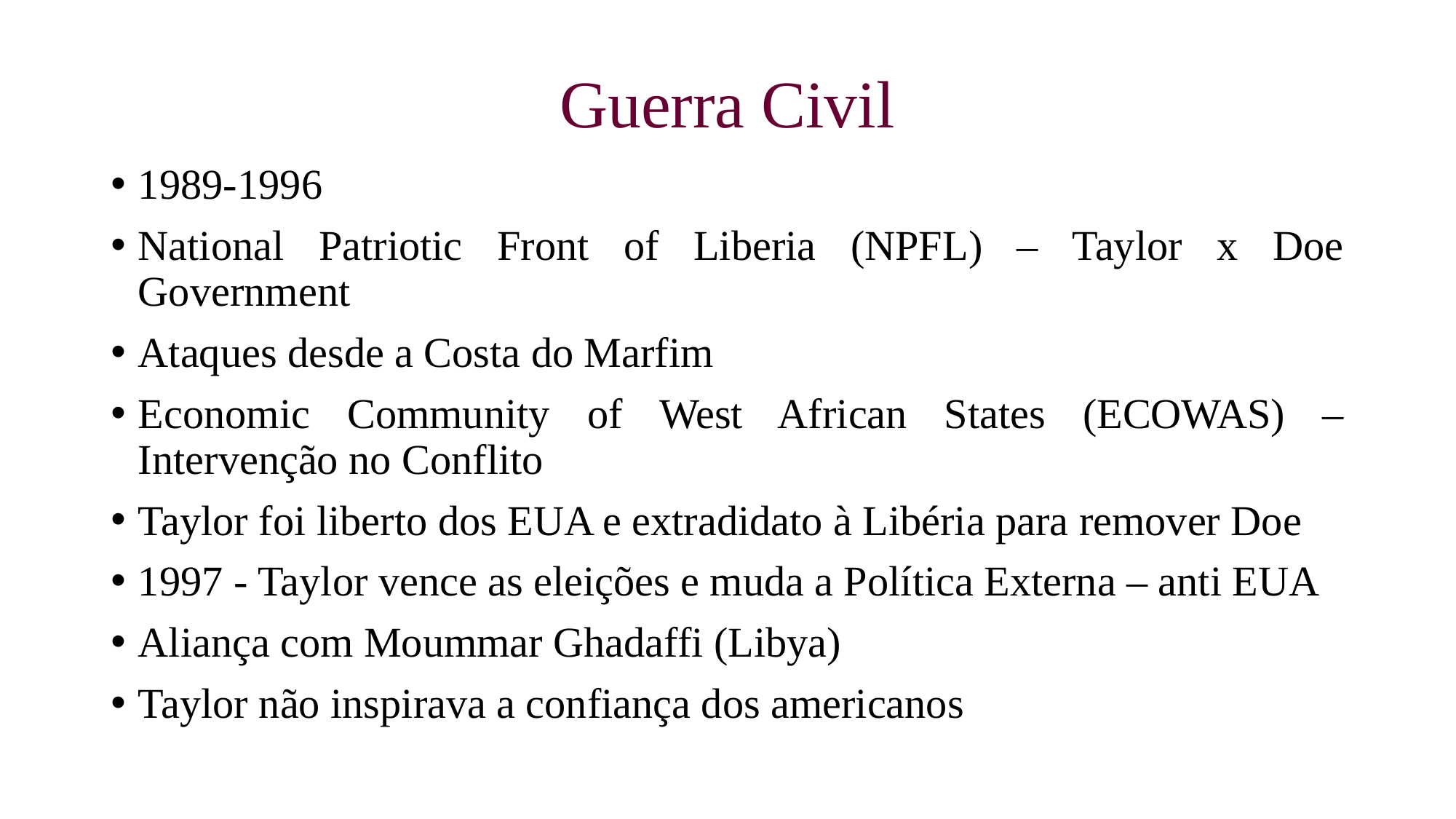

# Guerra Civil
1989-1996
National Patriotic Front of Liberia (NPFL) – Taylor x Doe Government
Ataques desde a Costa do Marfim
Economic Community of West African States (ECOWAS) – Intervenção no Conflito
Taylor foi liberto dos EUA e extradidato à Libéria para remover Doe
1997 - Taylor vence as eleições e muda a Política Externa – anti EUA
Aliança com Moummar Ghadaffi (Libya)
Taylor não inspirava a confiança dos americanos